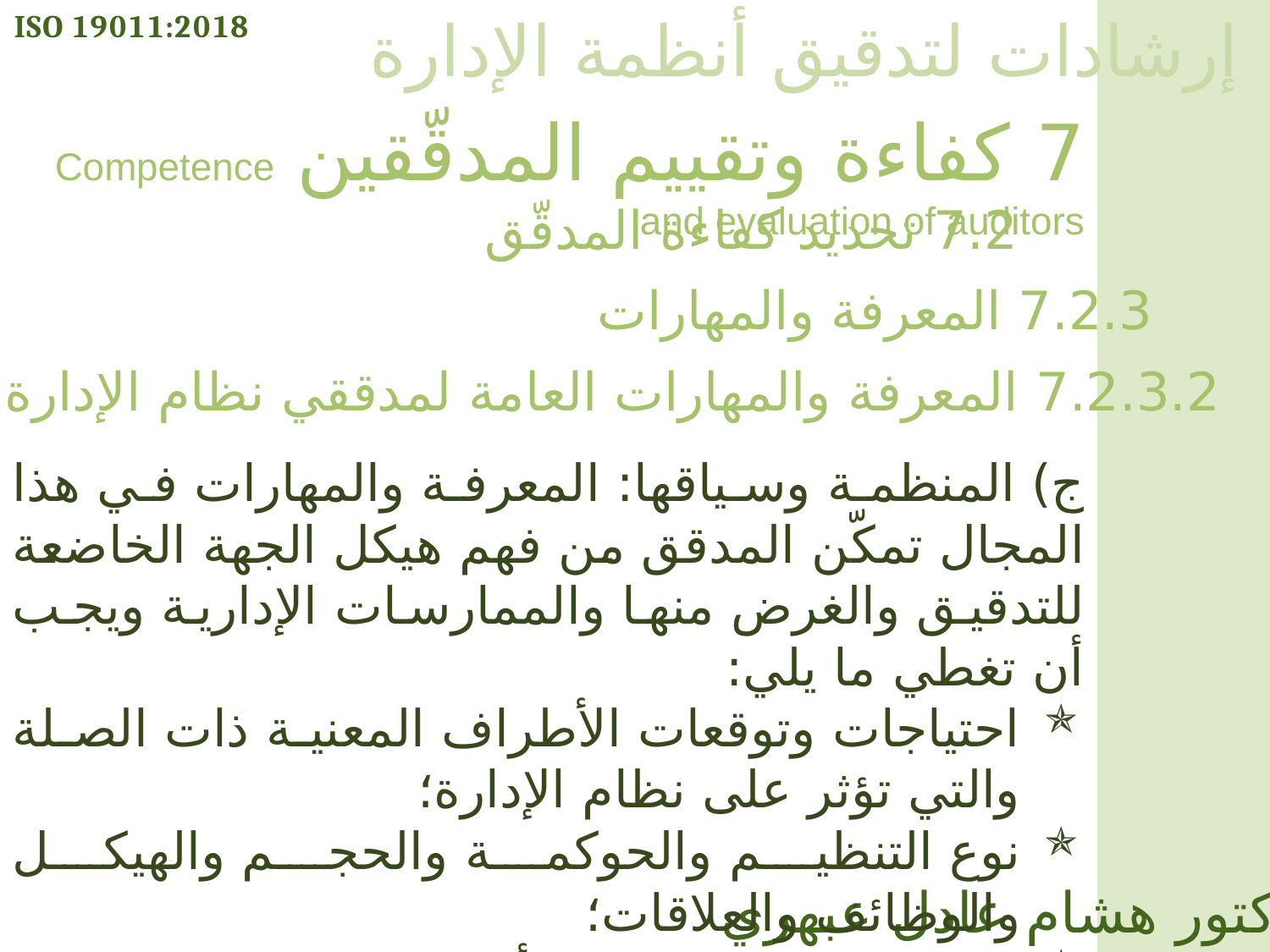

ISO 19011:2018
إرشادات لتدقيق أنظمة الإدارة

7 كفاءة وتقييم المدقّقين Competence and evaluation of auditors
7.2 تحديد كفاءة المدقّق
7.2.3 المعرفة والمهارات
7.2.3.2 المعرفة والمهارات العامة لمدققي نظام الإدارة
ج) المنظمة وسياقها: المعرفة والمهارات في هذا المجال تمكّن المدقق من فهم هيكل الجهة الخاضعة للتدقيق والغرض منها والممارسات الإدارية ويجب أن تغطي ما يلي:
احتياجات وتوقعات الأطراف المعنية ذات الصلة والتي تؤثر على نظام الإدارة؛
نوع التنظيم والحوكمة والحجم والهيكل والوظائف والعلاقات؛
المفاهيم العامة للأعمال والإدارة والعمليات والمصطلحات ذات الصلة، بما في ذلك التخطيط وإعداد الميزانية وإدارة الأفراد؛
الدكتور هشام عادل عبهري